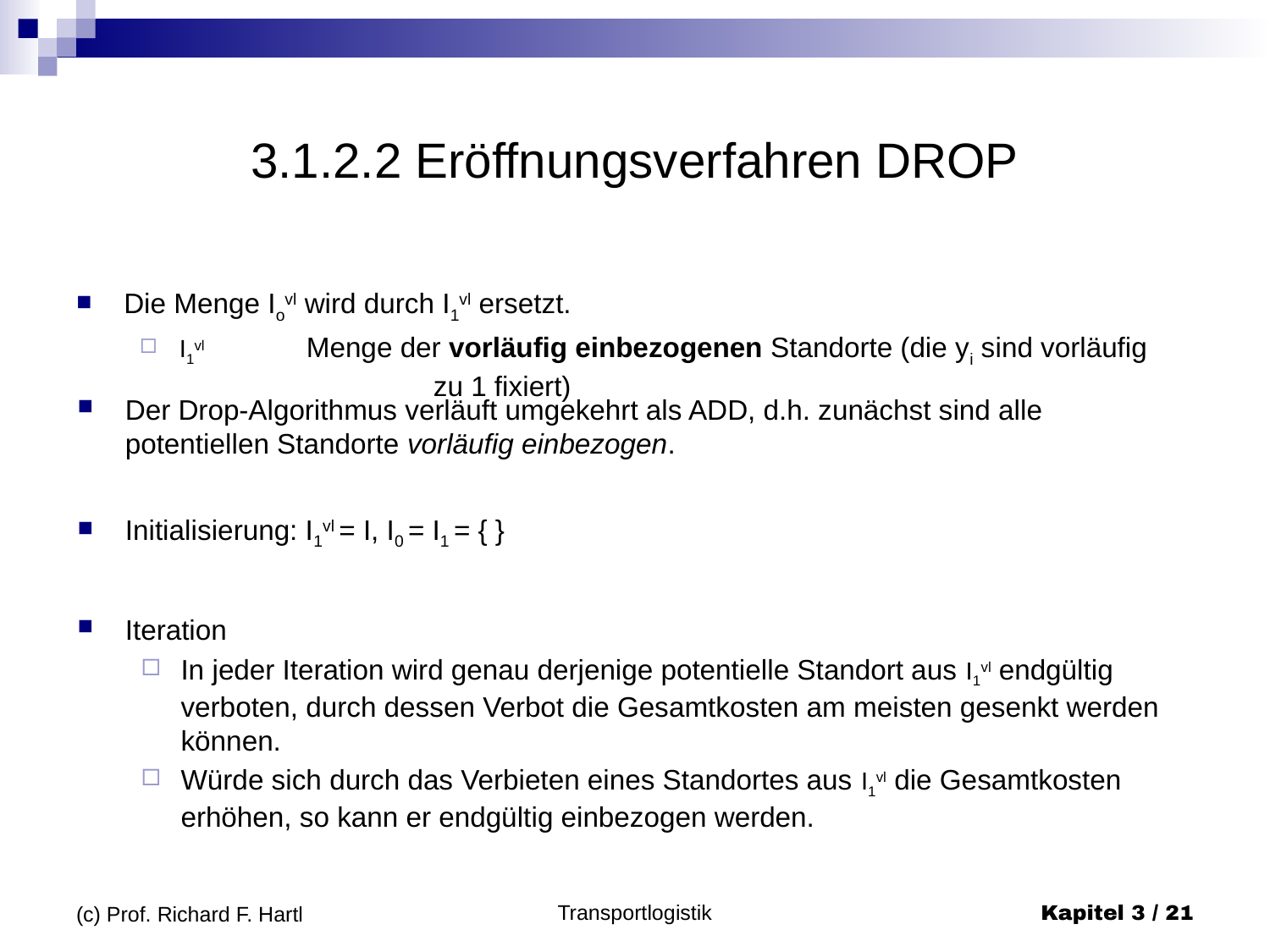

# 3.1.2.2 Eröffnungsverfahren DROP
Die Menge Iovl wird durch I1vl ersetzt.
I1vl    	Menge der vorläufig einbezogenen Standorte (die yi sind vorläufig 		zu 1 fixiert)

Der Drop-Algorithmus verläuft umgekehrt als ADD, d.h. zunächst sind alle potentiellen Standorte vorläufig einbezogen.

Initialisierung: I1vl = I, I0 = I1 = { }

Iteration
In jeder Iteration wird genau derjenige potentielle Standort aus I1vl endgültig verboten, durch dessen Verbot die Gesamtkosten am meisten gesenkt werden können.
Würde sich durch das Verbieten eines Standortes aus I1vl die Gesamtkosten erhöhen, so kann er endgültig einbezogen werden.

(c) Prof. Richard F. Hartl
Transportlogistik
Kapitel 3 / 21